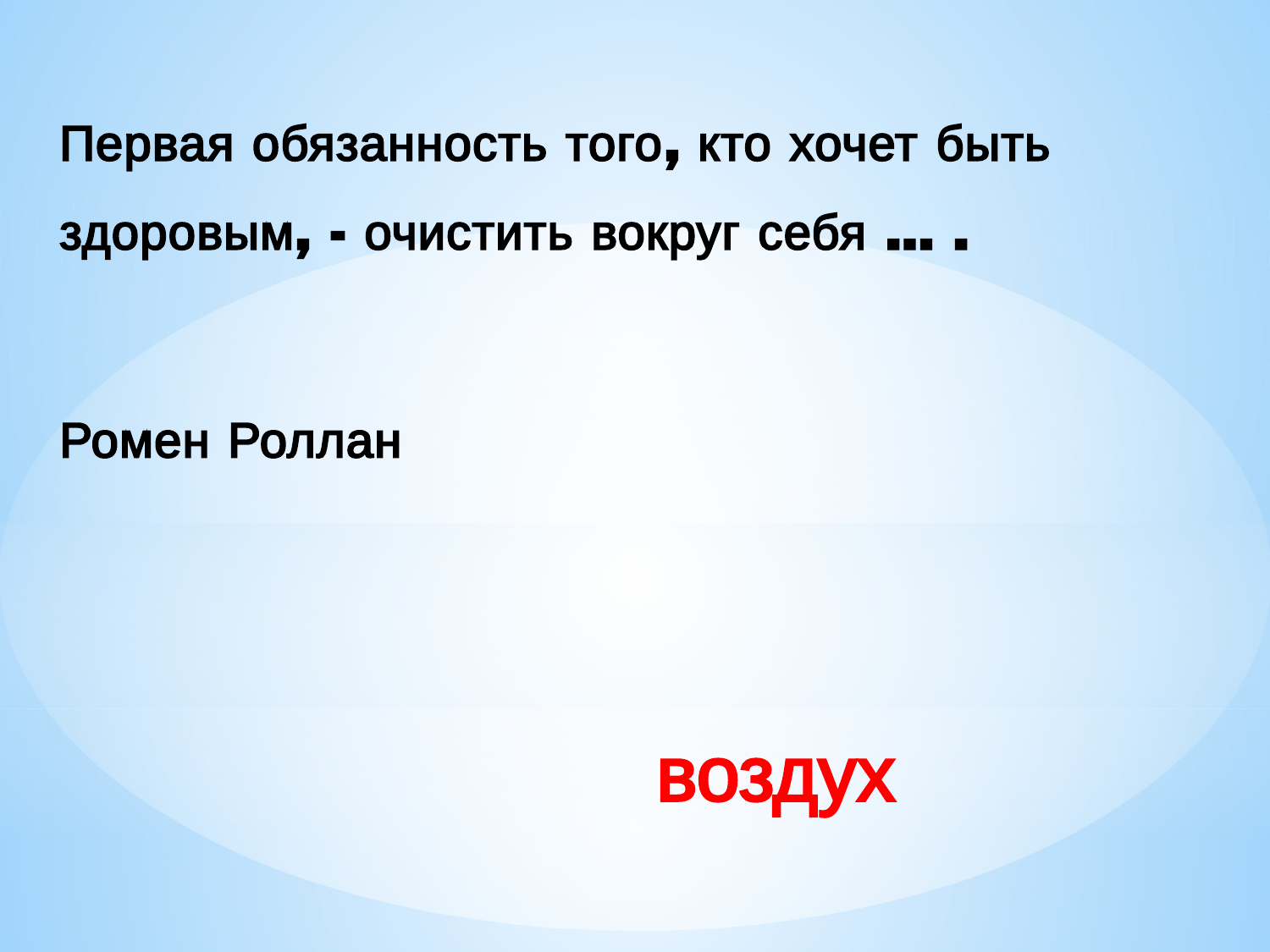

Первая обязанность того, кто хочет быть здоровым, - очистить вокруг себя … .

Ромен Роллан
воздух